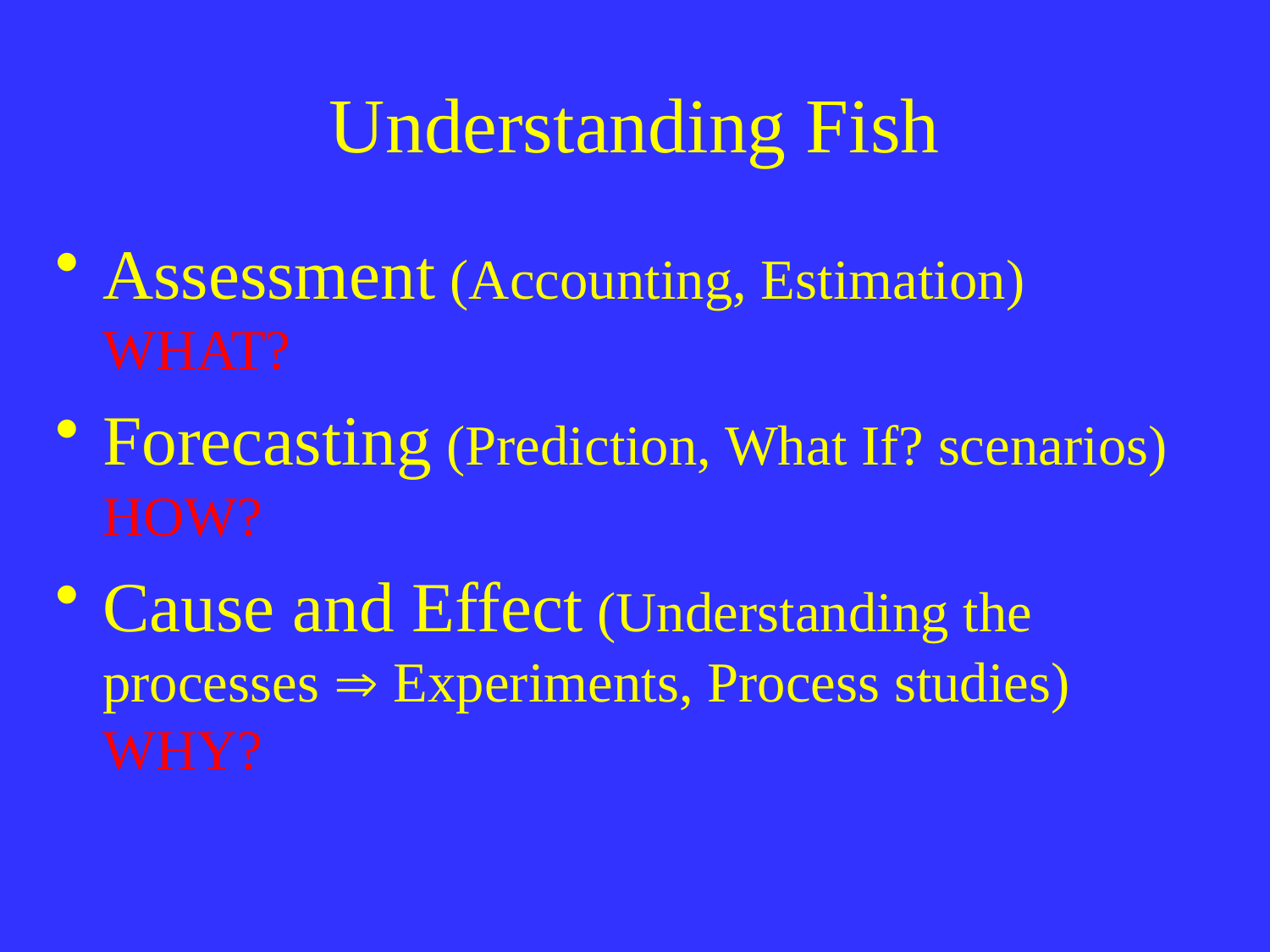

# Understanding Fish
Assessment (Accounting, Estimation) WHAT?
Forecasting (Prediction, What If? scenarios) HOW?
Cause and Effect (Understanding the 	processes ⇒ Experiments, Process studies) WHY?